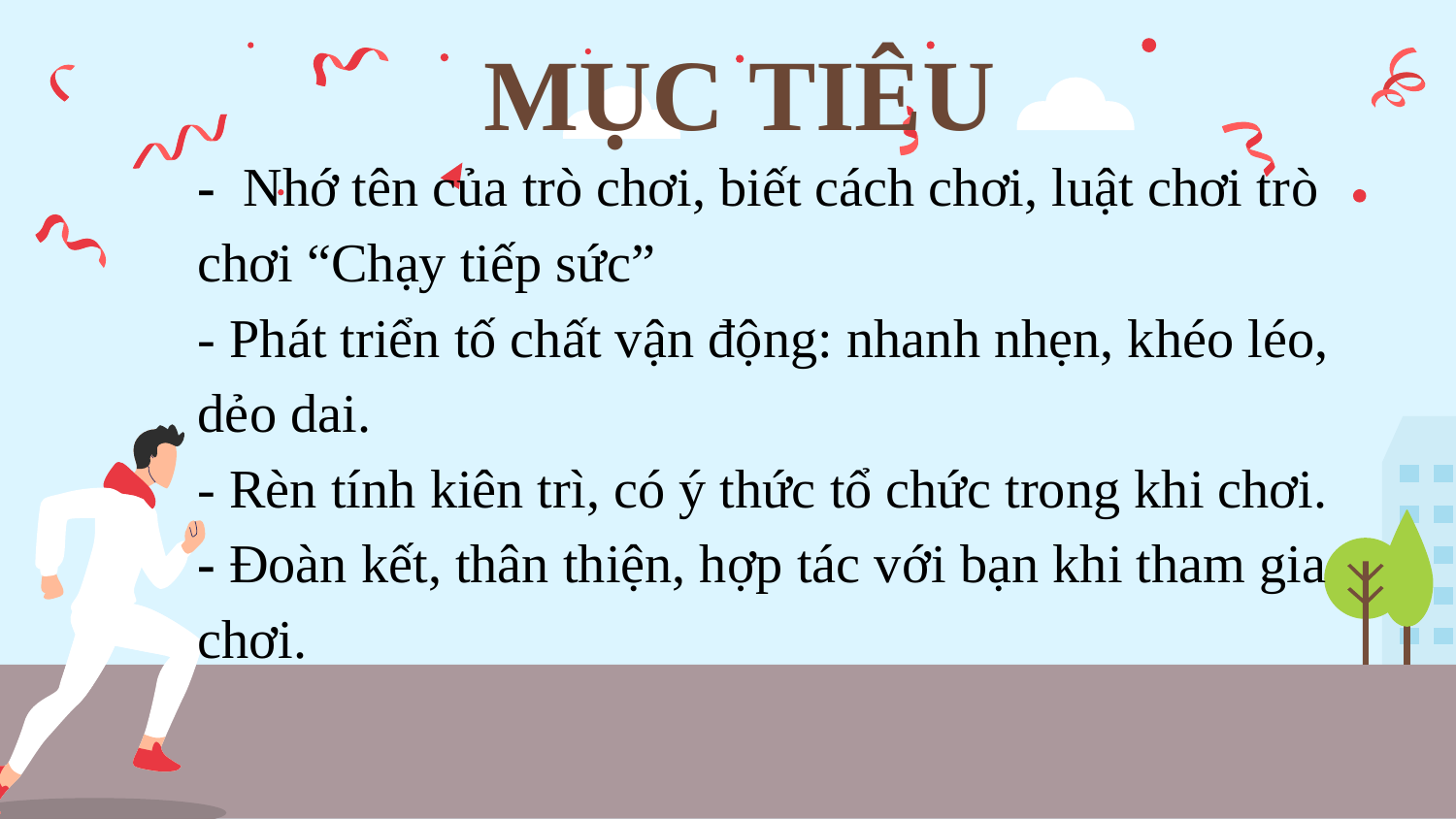

# MỤC TIÊU

-  Nhớ tên của trò chơi, biết cách chơi, luật chơi trò chơi “Chạy tiếp sức”
- Phát triển tố chất vận động: nhanh nhẹn, khéo léo, dẻo dai.
- Rèn tính kiên trì, có ý thức tổ chức trong khi chơi.
- Đoàn kết, thân thiện, hợp tác với bạn khi tham gia chơi.